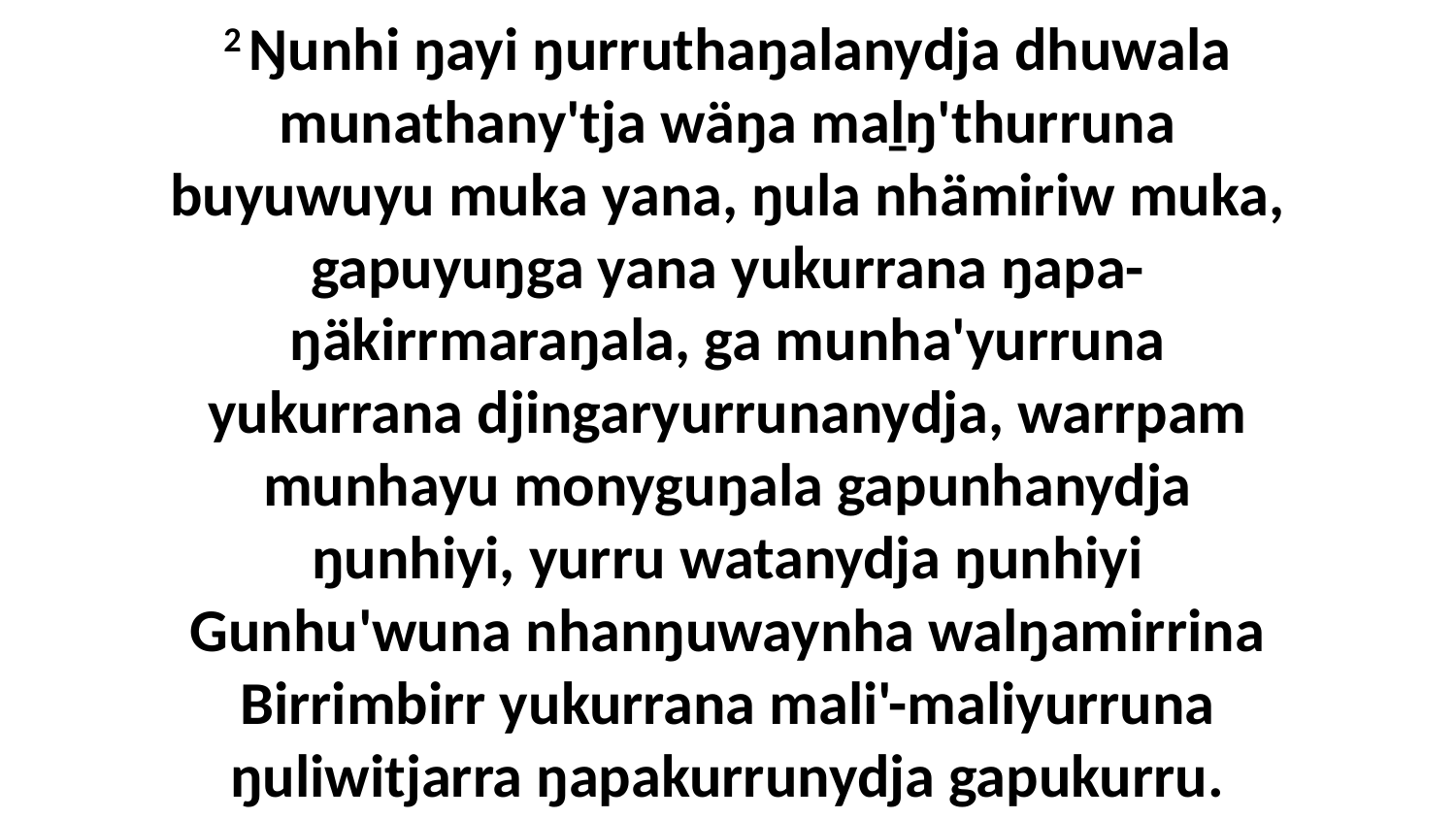

2 Ŋunhi ŋayi ŋurruthaŋalanydja dhuwala munathany'tja wäŋa maḻŋ'thurruna buyuwuyu muka yana, ŋula nhämiriw muka, gapuyuŋga yana yukurrana ŋapa-ŋäkirrmaraŋala, ga munha'yurruna yukurrana djingaryurrunanydja, warrpam munhayu monyguŋala gapunhanydja ŋunhiyi, yurru watanydja ŋunhiyi Gunhu'wuna nhanŋuwaynha walŋamirrina Birrimbirr yukurrana mali'-maliyurruna ŋuliwitjarra ŋapakurrunydja gapukurru.